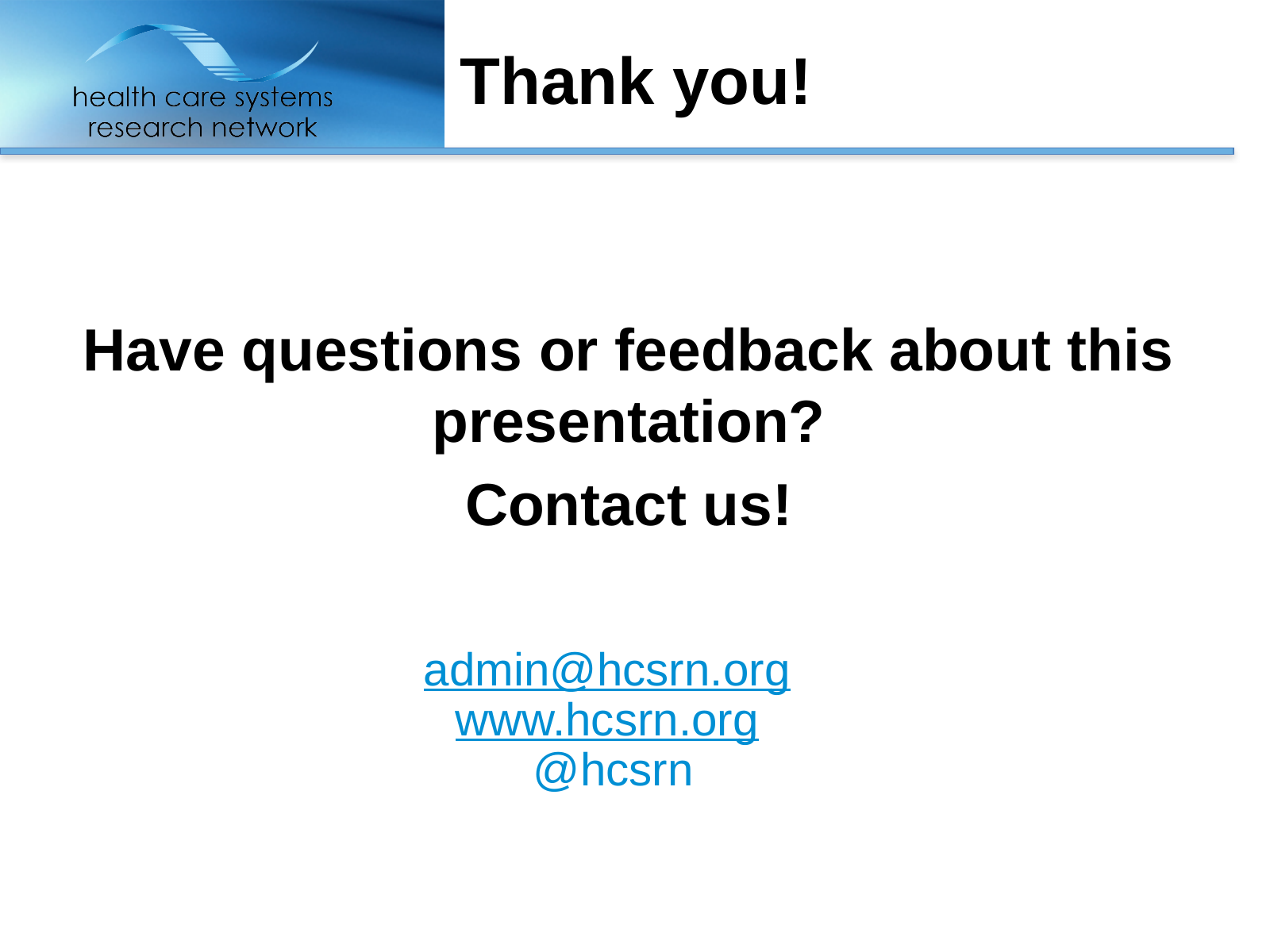

# Thank you!

Have questions or feedback about this presentation?
Contact us!

admin@hcsrn.org
www.hcsrn.org
@hcsrn